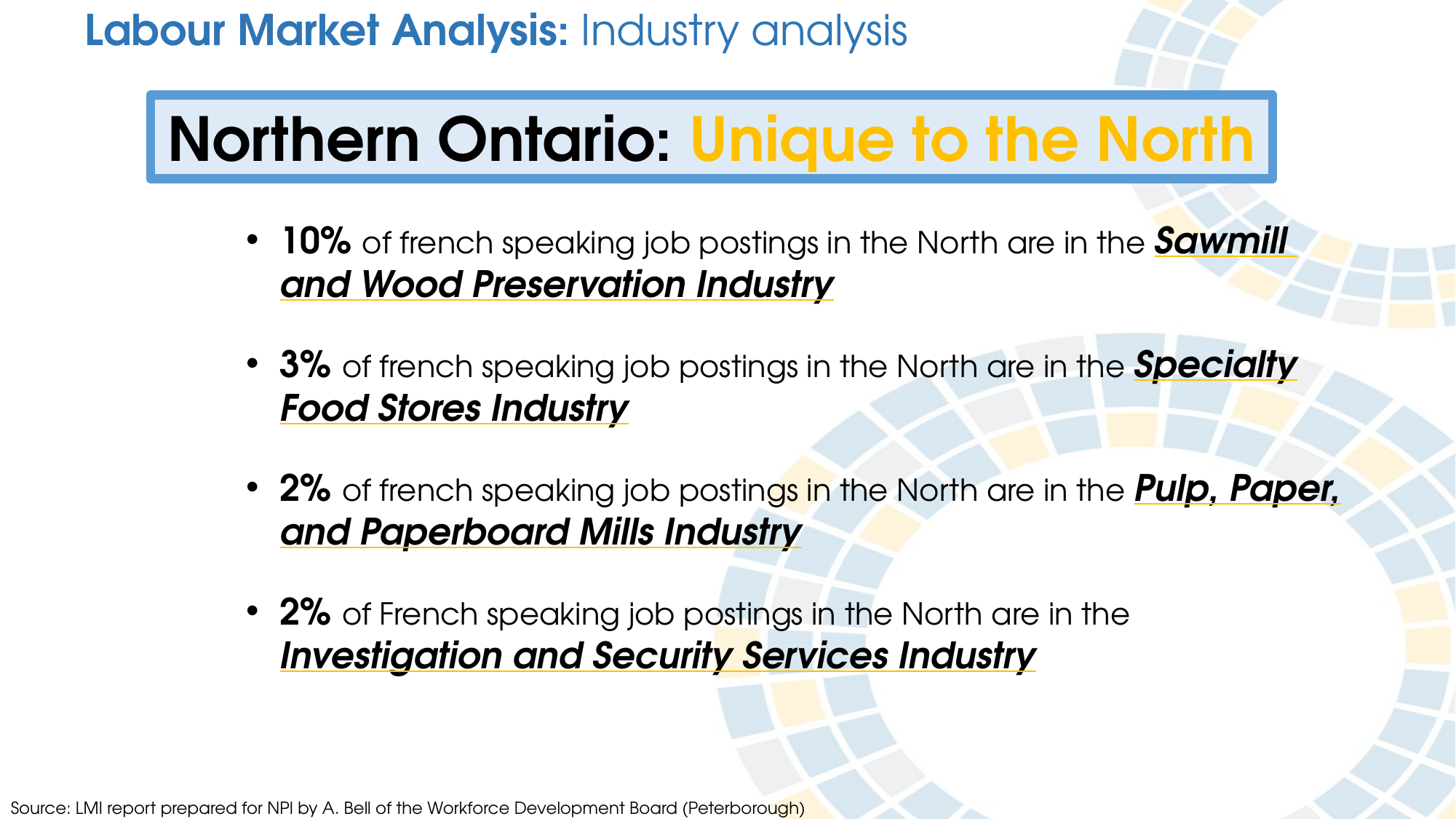

Labour Market Analysis: Industry analysis

Northern Ontario: Unique to the North
10% of french speaking job postings in the North are in the Sawmill  and Wood Preservation Industry

3% of french speaking job postings in the North are in the Specialty Food Stores Industry

2% of french speaking job postings in the North are in the Pulp, Paper, and Paperboard Mills Industry

2% of French speaking job postings in the North are in the Investigation and Security Services Industry

Source: LMI report prepared for NPI by A. Bell of the Workforce Development Board (Peterborough)